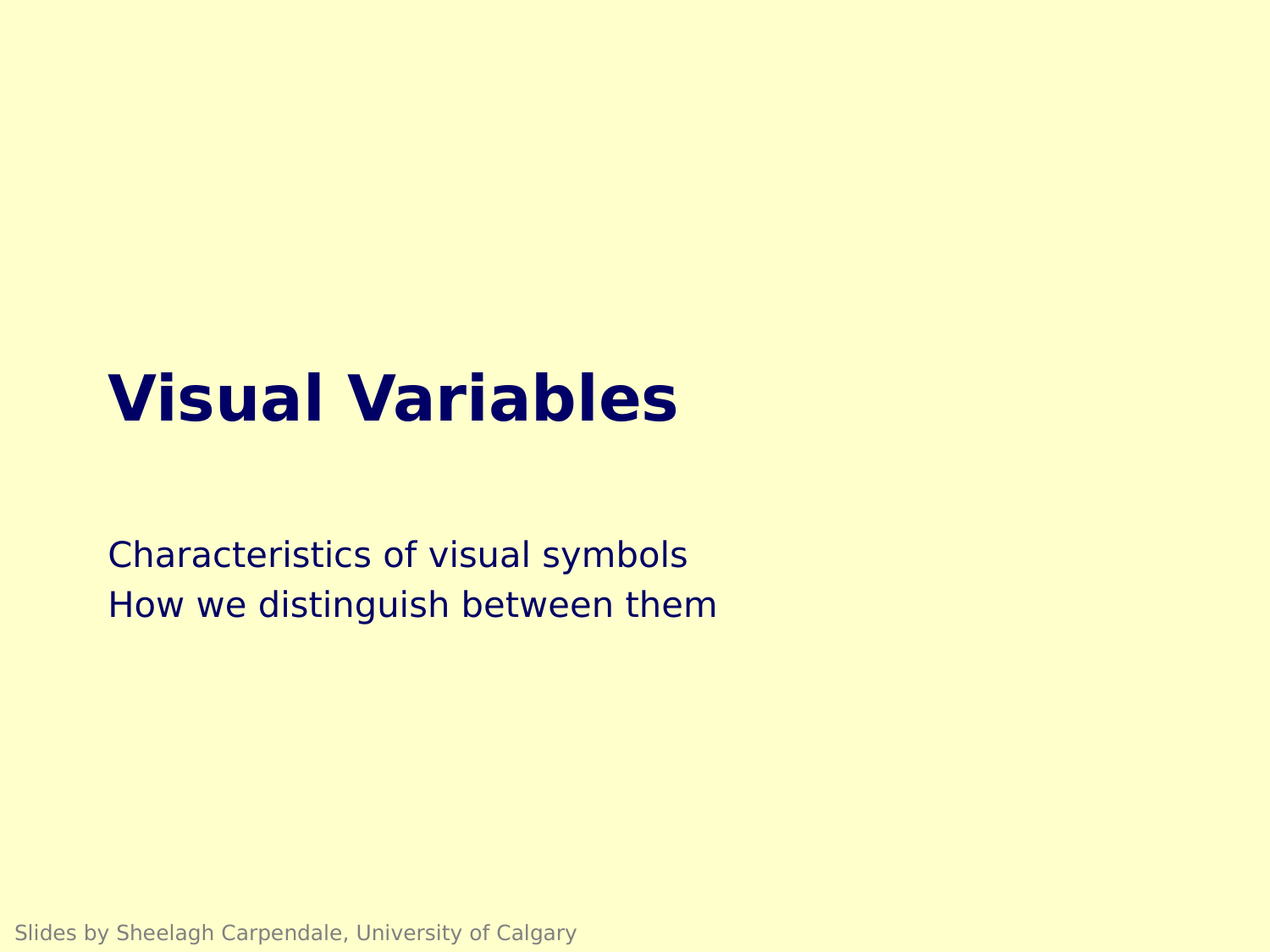

# Visual Variables
Characteristics of visual symbols
How we distinguish between them
Slides by Sheelagh Carpendale, University of Calgary